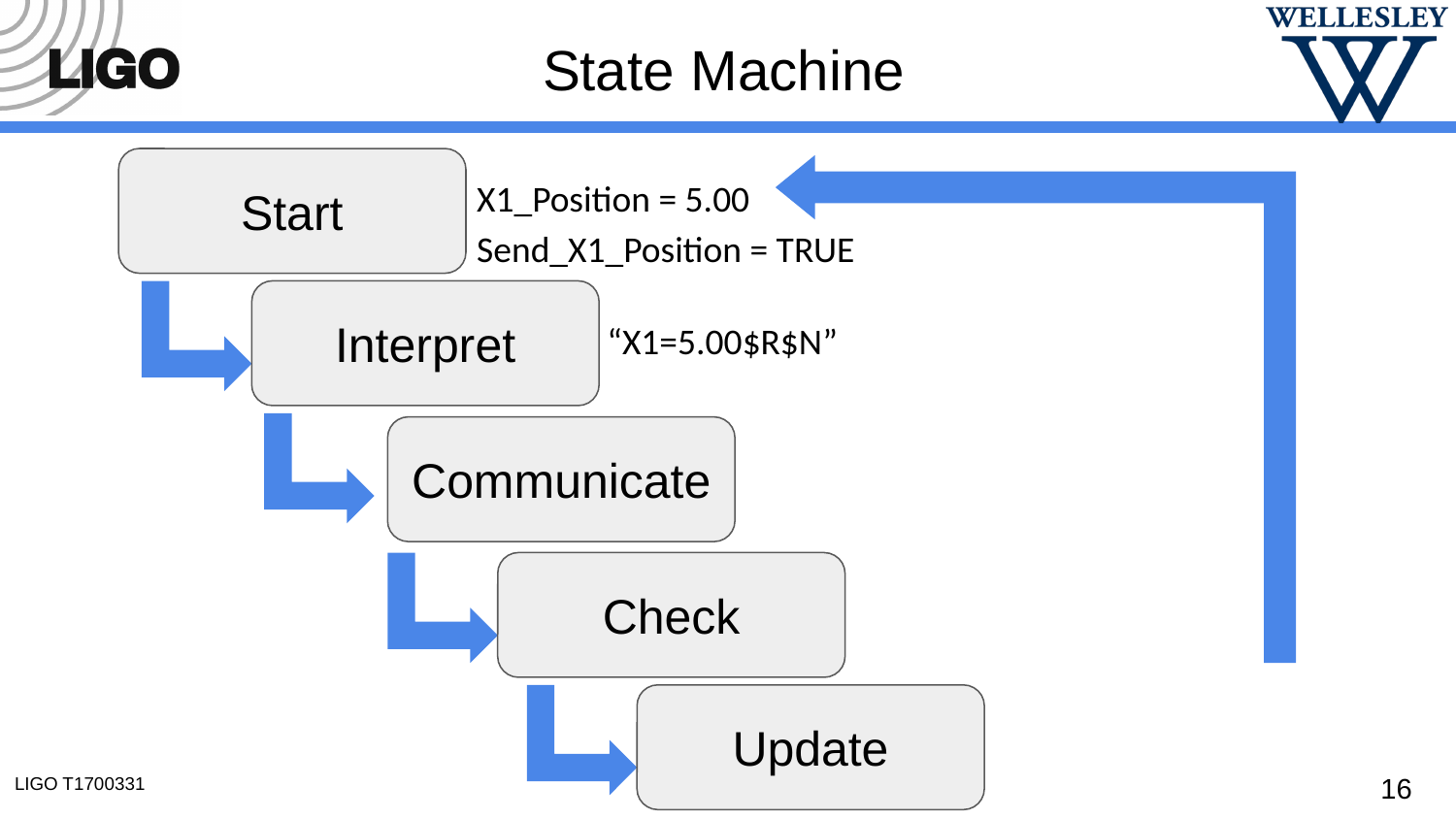

# State Machine
Start

X1_Position = 5.00
Send_X1_Position = TRUE
Interpret

“X1=5.00$R$N”

Communicate
Check

Update
16